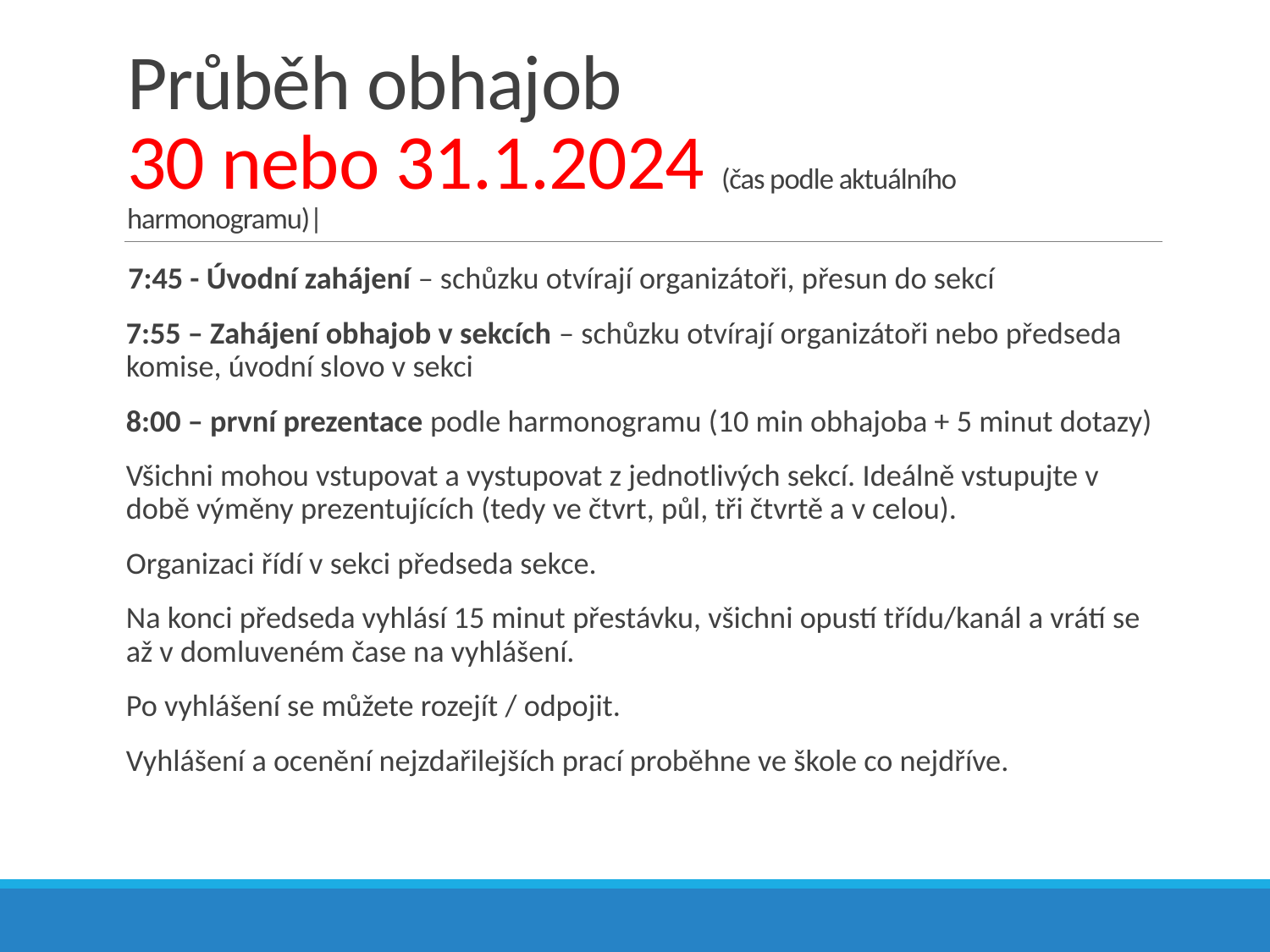

# Průběh obhajob 30 nebo 31.1.2024 (čas podle aktuálního harmonogramu)|
  7:45 - Úvodní zahájení – schůzku otvírají organizátoři, přesun do sekcí
7:55 – Zahájení obhajob v sekcích – schůzku otvírají organizátoři nebo předseda komise, úvodní slovo v sekci
8:00 – první prezentace podle harmonogramu (10 min obhajoba + 5 minut dotazy)
Všichni mohou vstupovat a vystupovat z jednotlivých sekcí. Ideálně vstupujte v době výměny prezentujících (tedy ve čtvrt, půl, tři čtvrtě a v celou).
Organizaci řídí v sekci předseda sekce.
Na konci předseda vyhlásí 15 minut přestávku, všichni opustí třídu/kanál a vrátí se až v domluveném čase na vyhlášení.
Po vyhlášení se můžete rozejít / odpojit.
Vyhlášení a ocenění nejzdařilejších prací proběhne ve škole co nejdříve.